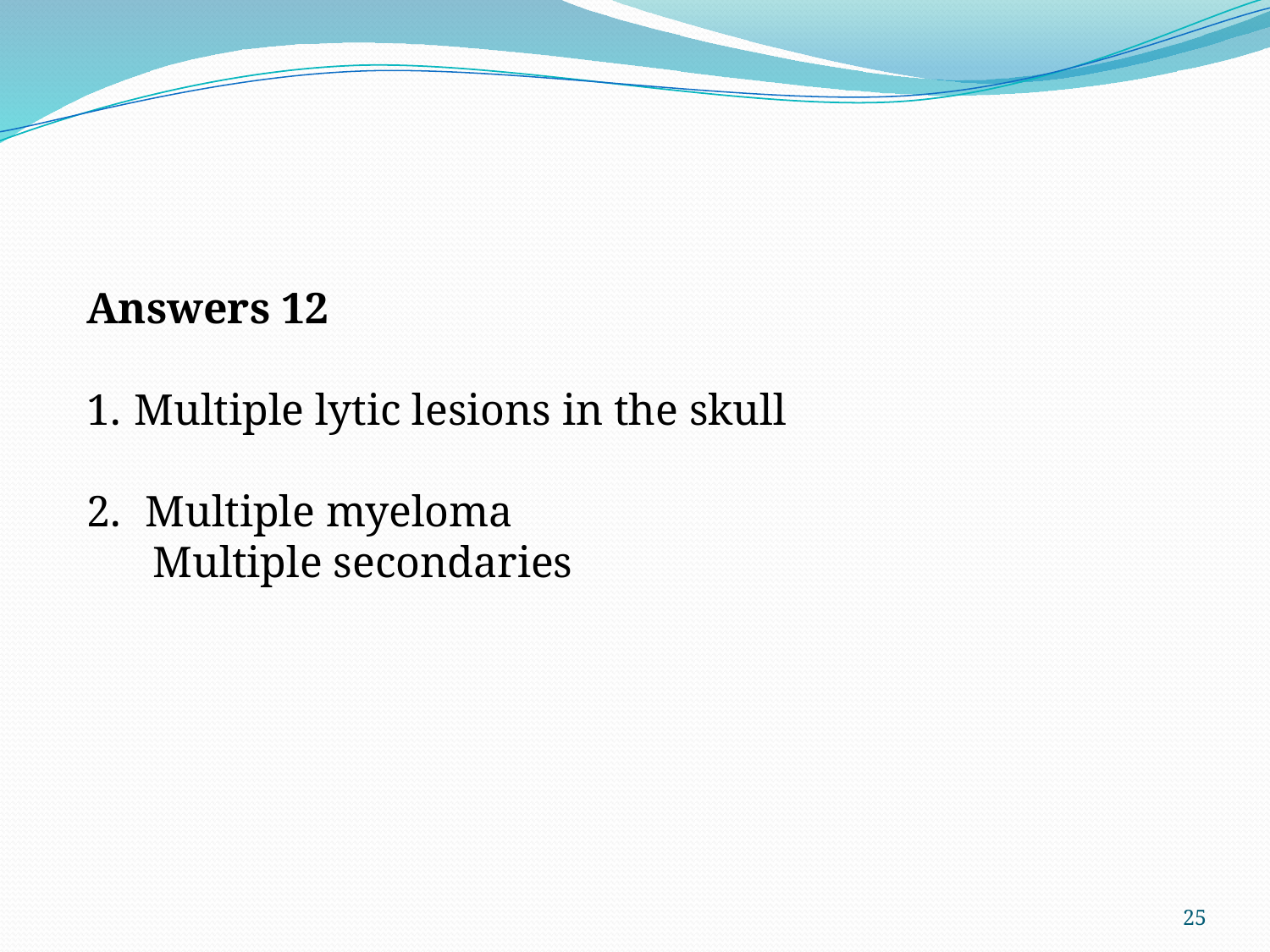

Answers 12

Multiple lytic lesions in the skull

 Multiple myeloma
      Multiple secondaries
25